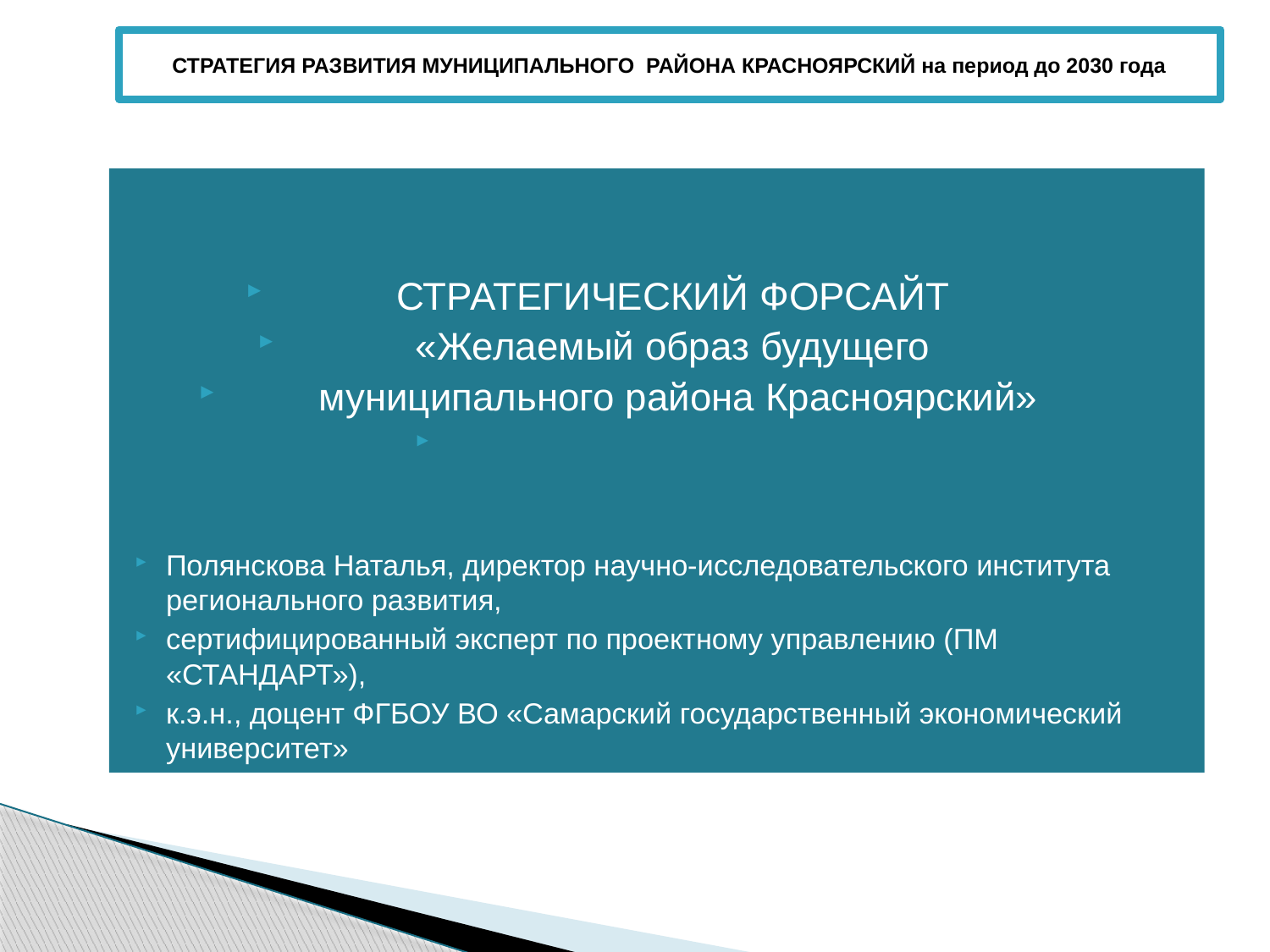

СТРАТЕГИЯ РАЗВИТИЯ МУНИЦИПАЛЬНОГО  РАЙОНА КРАСНОЯРСКИЙ на период до 2030 года

Стратегический форсайт
«Желаемый образ будущего
муниципального района Красноярский»

Полянскова Наталья, директор научно-исследовательского института регионального развития,
сертифицированный эксперт по проектному управлению (ПМ «СТАНДАРТ»),
к.э.н., доцент ФГБОУ ВО «Самарский государственный экономический университет»